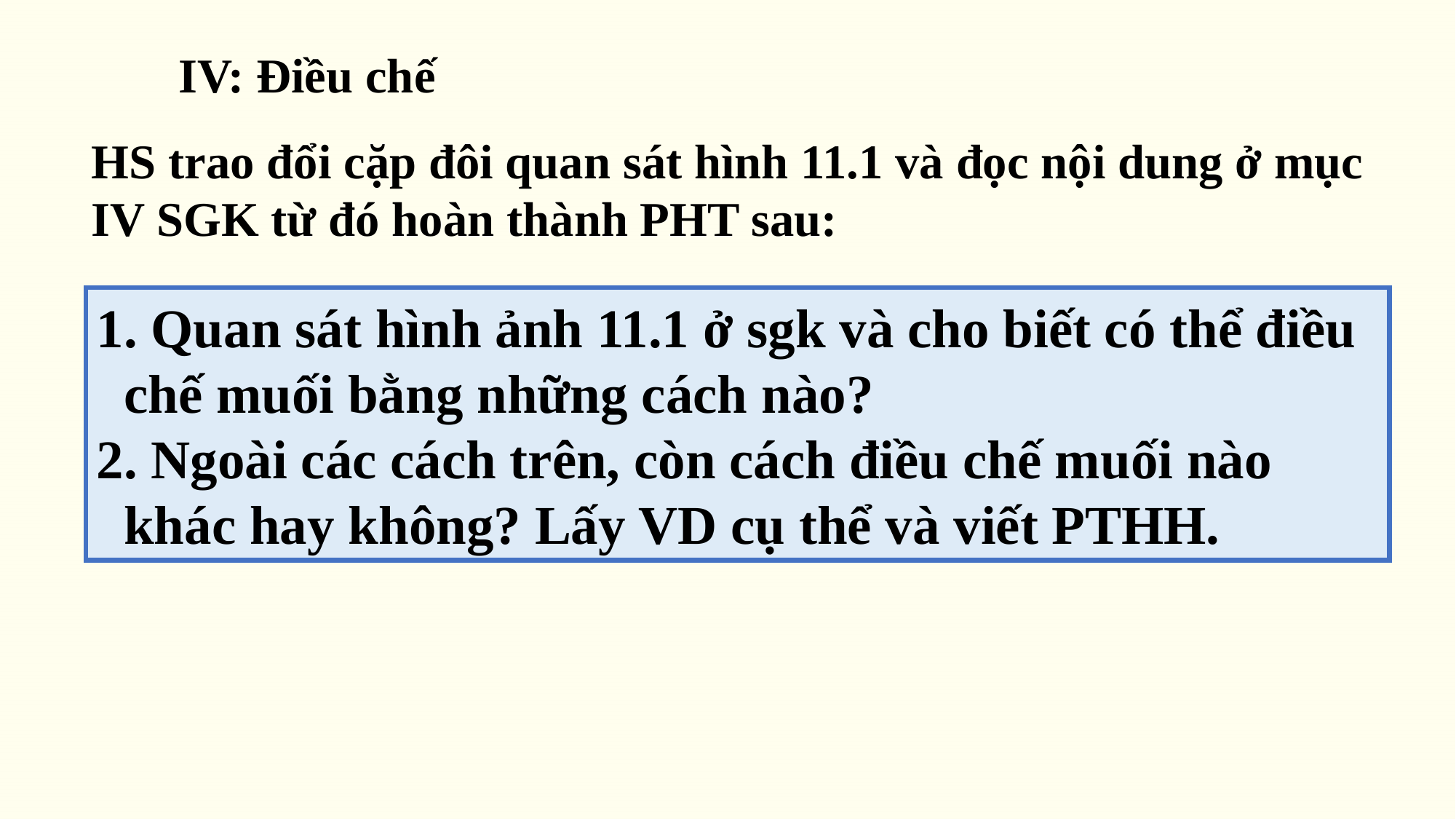

IV: Điều chế
HS trao đổi cặp đôi quan sát hình 11.1 và đọc nội dung ở mục IV SGK từ đó hoàn thành PHT sau:
1. Quan sát hình ảnh 11.1 ở sgk và cho biết có thể điều chế muối bằng những cách nào?
2. Ngoài các cách trên, còn cách điều chế muối nào khác hay không? Lấy VD cụ thể và viết PTHH.